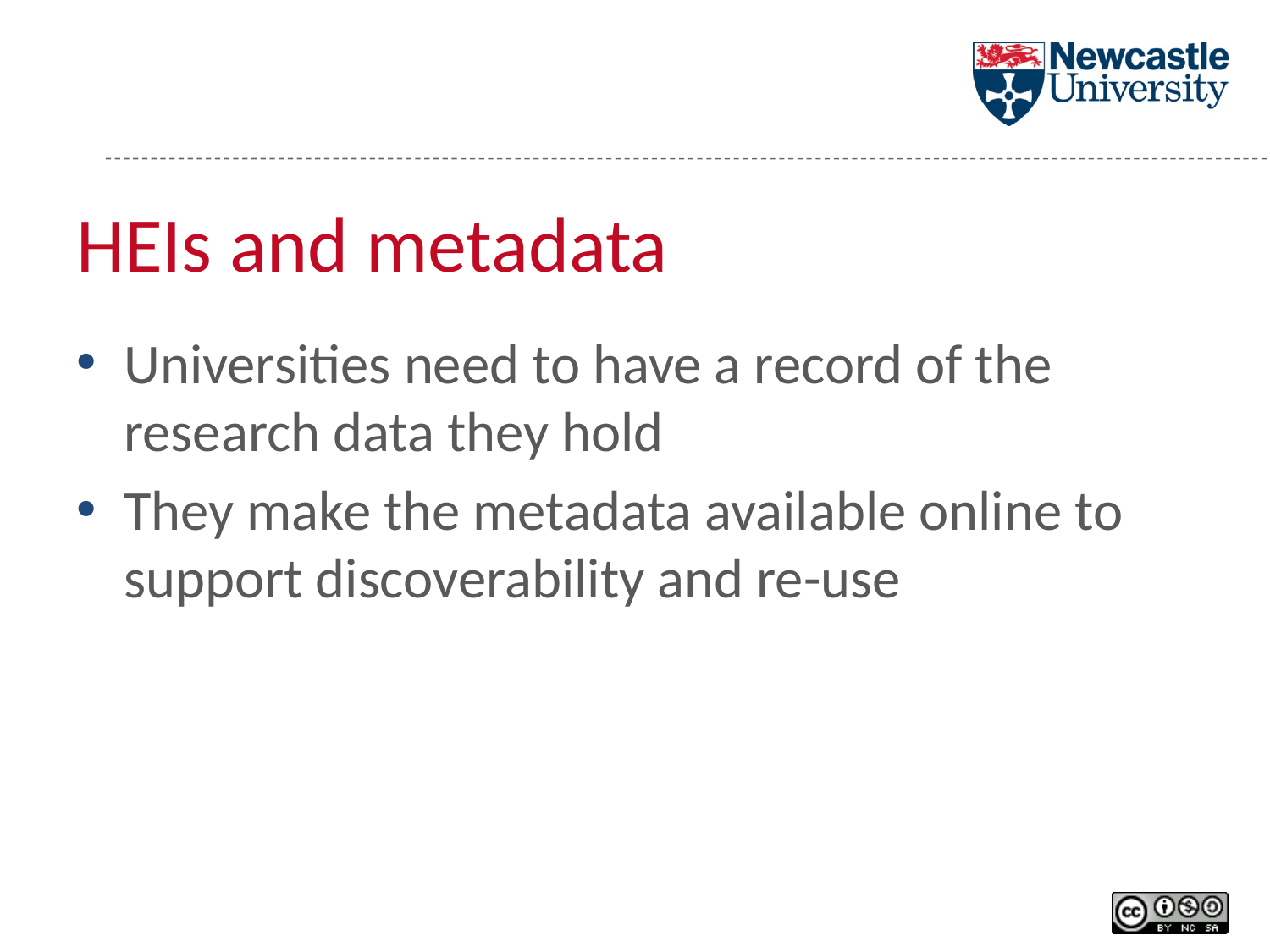

# HEIs and metadata
Universities need to have a record of the research data they hold
They make the metadata available online to support discoverability and re-use